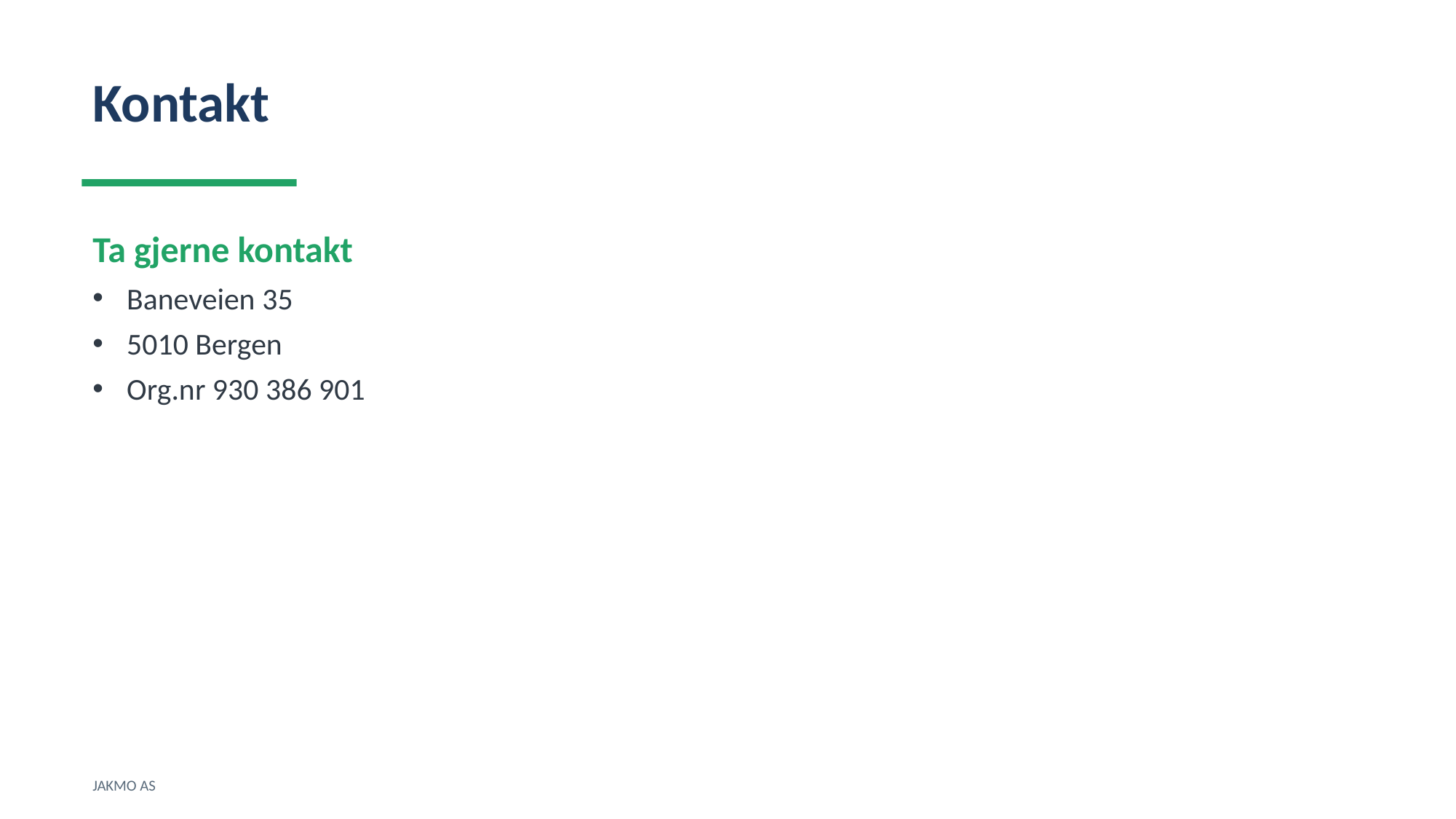

Kontakt

Ta gjerne kontakt
Baneveien 35
5010 Bergen
Org.nr 930 386 901
JAKMO AS